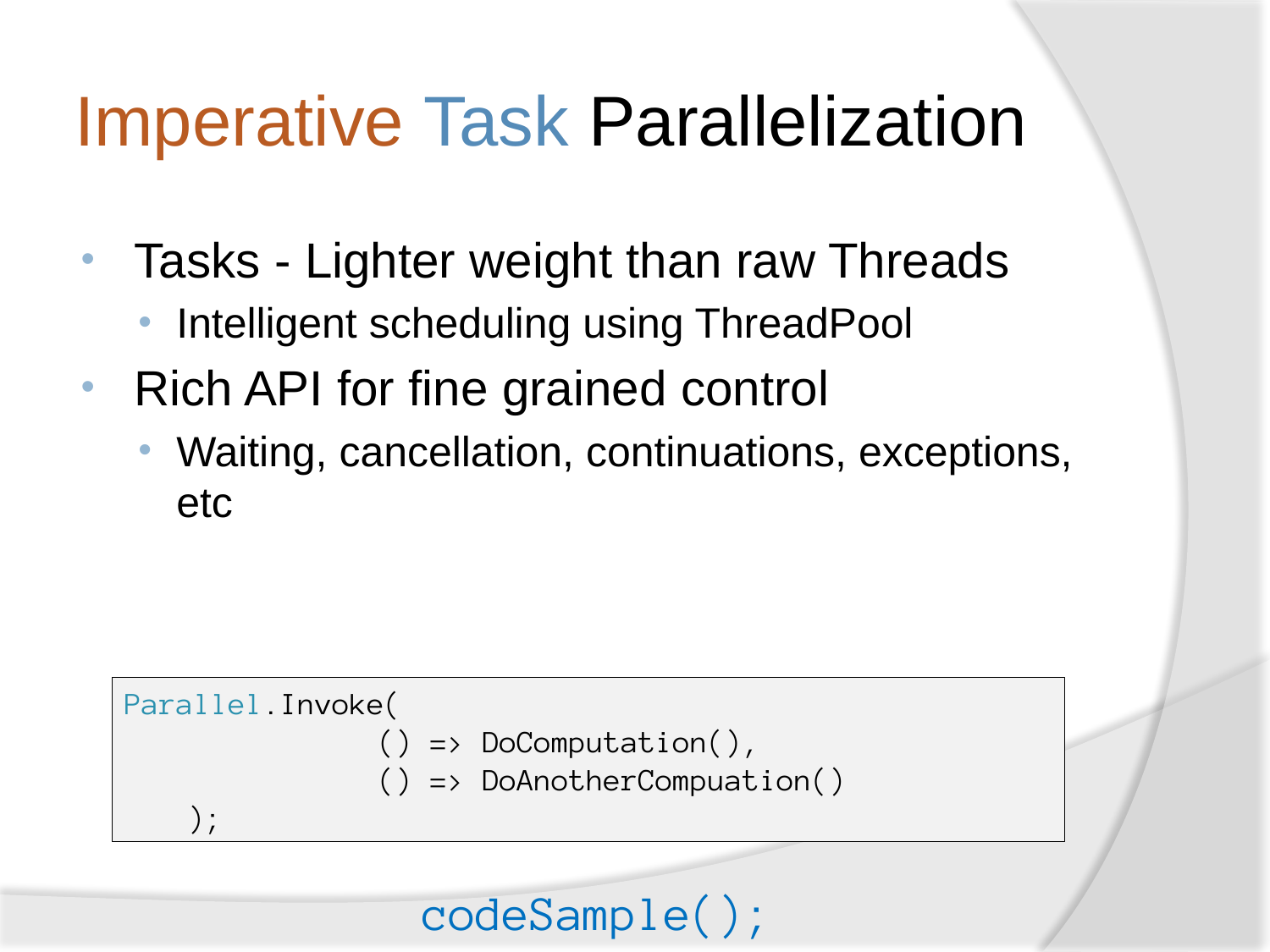

# Imperative Task Parallelization
Tasks - Lighter weight than raw Threads
Intelligent scheduling using ThreadPool
Rich API for fine grained control
Waiting, cancellation, continuations, exceptions, etc
Parallel.Invoke(
() => DoComputation(),
() => DoAnotherCompuation()
);
codeSample();